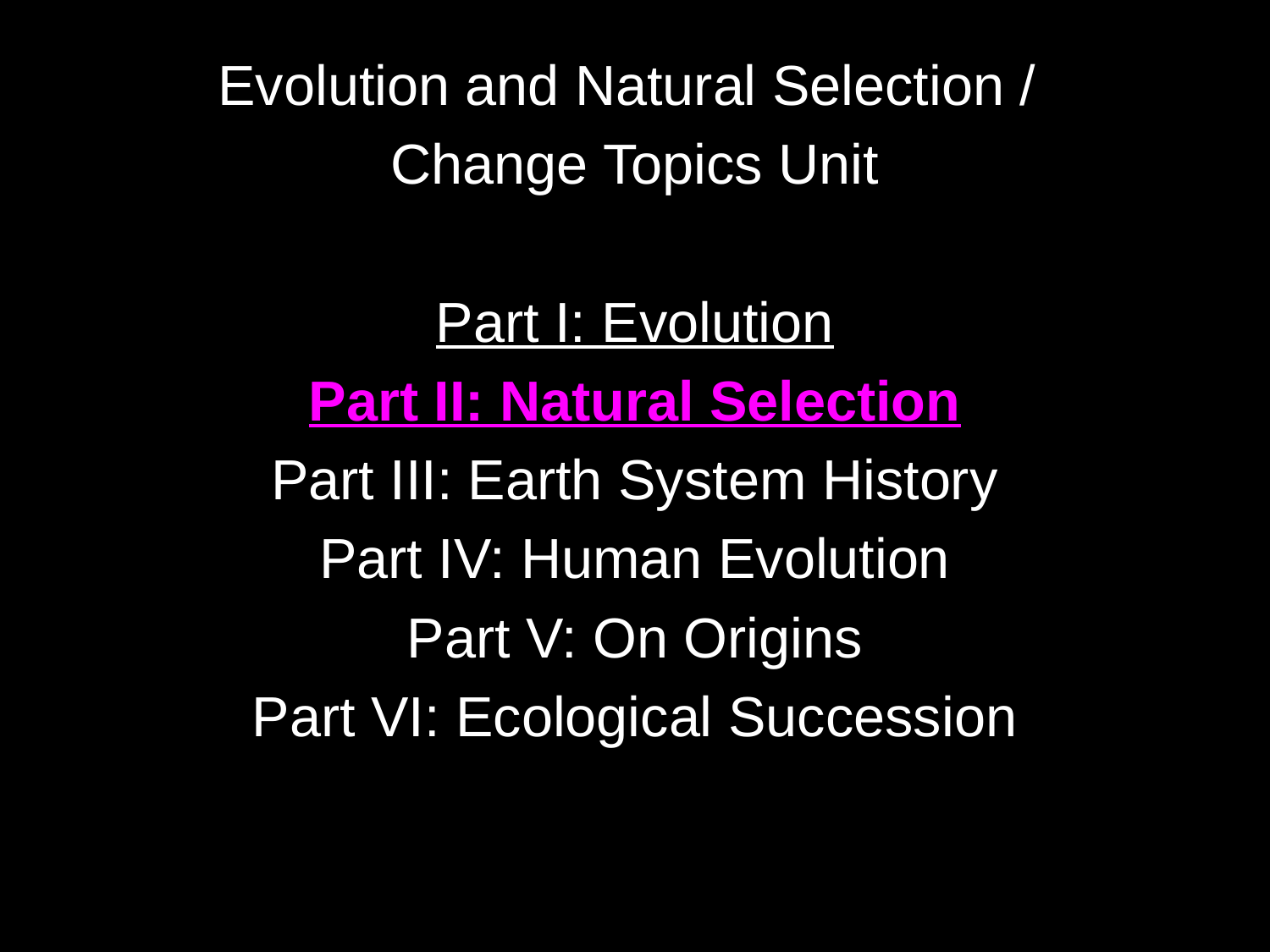

Evolution and Natural Selection /
Change Topics Unit

Part I: Evolution
Part II: Natural Selection
Part III: Earth System History
Part IV: Human Evolution
Part V: On Origins
Part VI: Ecological Succession